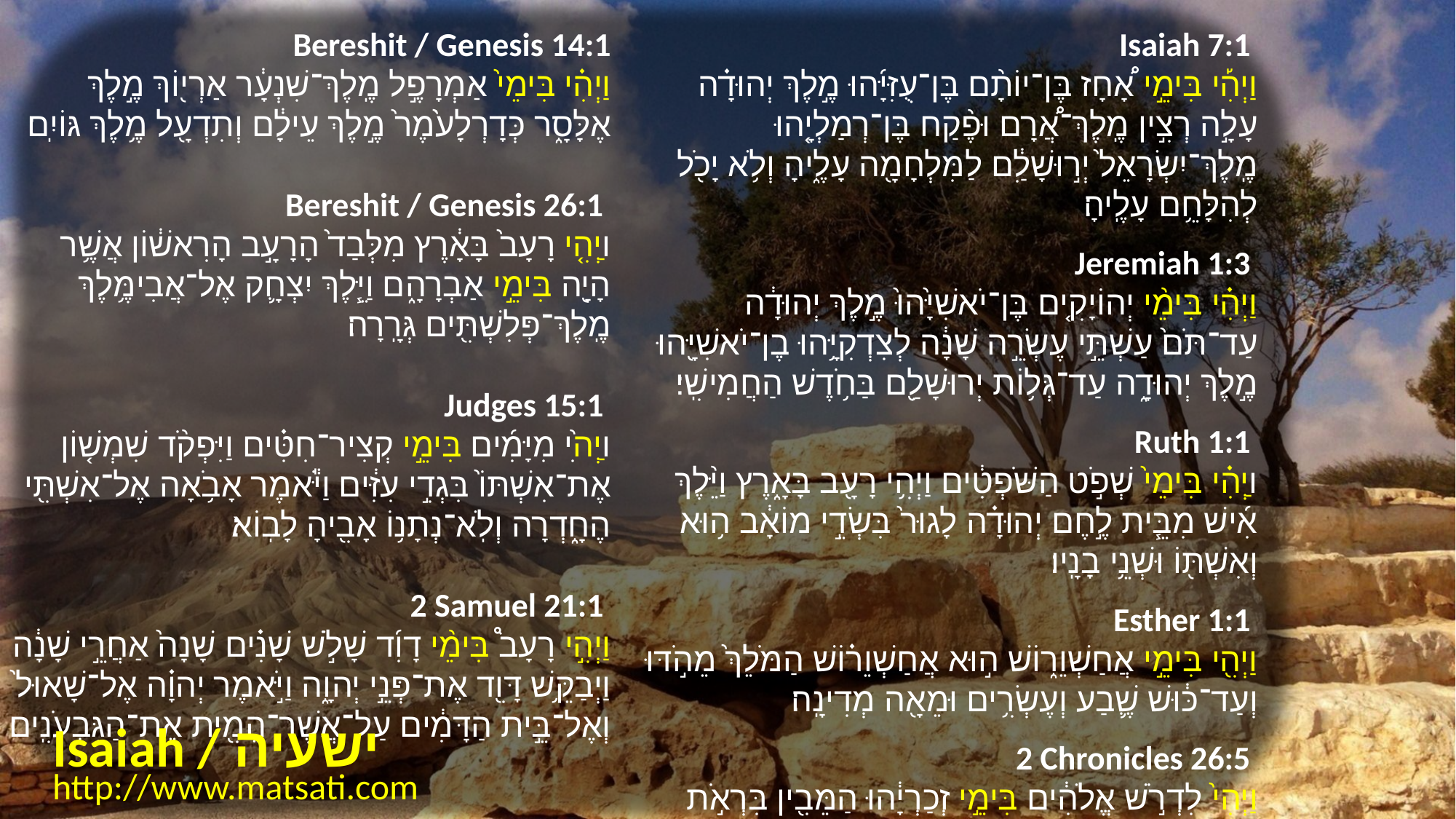

Bereshit / Genesis 14:1
 וַיְהִ֗י בִּימֵי֙ אַמְרָפֶ֣ל מֶֽלֶךְ־שִׁנְעָ֔ר אַרְי֖וֹךְ מֶ֣לֶךְ אֶלָּסָ֑ר כְּדָרְלָעֹ֙מֶר֙ מֶ֣לֶךְ עֵילָ֔ם וְתִדְעָ֖ל מֶ֥לֶךְ גּוֹיִֽם׃

Bereshit / Genesis 26:1
 וַיְהִ֤י רָעָב֙ בָּאָ֔רֶץ מִלְּבַד֙ הָרָעָ֣ב הָרִאשׁ֔וֹן אֲשֶׁ֥ר הָיָ֖ה בִּימֵ֣י אַבְרָהָ֑ם וַיֵּ֧לֶךְ יִצְחָ֛ק אֶל־אֲבִימֶּ֥לֶךְ מֶֽלֶךְ־פְּלִשְׁתִּ֖ים גְּרָֽרָה׃

Judges 15:1
 וַיְהִ֨י מִיָּמִ֜ים בִּימֵ֣י קְצִיר־חִטִּ֗ים וַיִּפְקֹ֨ד שִׁמְשׁ֤וֹן אֶת־אִשְׁתּוֹ֙ בִּגְדִ֣י עִזִּ֔ים וַיֹּ֕אמֶר אָבֹ֥אָה אֶל־אִשְׁתִּ֖י הֶחָ֑דְרָה וְלֹֽא־נְתָנ֥וֹ אָבִ֖יהָ לָבֽוֹא׃

2 Samuel 21:1
 וַיְהִ֣י רָעָב֩ בִּימֵ֨י דָוִ֜ד שָׁלֹ֣שׁ שָׁנִ֗ים שָׁנָה֙ אַחֲרֵ֣י שָׁנָ֔ה וַיְבַקֵּ֥שׁ דָּוִ֖ד אֶת־פְּנֵ֣י יְהוָ֑ה וַיֹּ֣אמֶר יְהוָ֗ה אֶל־שָׁאוּל֙ וְאֶל־בֵּ֣ית הַדָּמִ֔ים עַל־אֲשֶׁר־הֵמִ֖ית אֶת־הַגִּבְעֹנִֽים׃
Isaiah 7:1
 וַיְהִ֡י בִּימֵ֣י אָ֠חָז בֶּן־יוֹתָ֨ם בֶּן־עֻזִּיָּ֜הוּ מֶ֣לֶךְ יְהוּדָ֗ה עָלָ֣ה רְצִ֣ין מֶֽלֶךְ־אֲ֠רָם וּפֶ֨קַח בֶּן־רְמַלְיָ֤הוּ מֶֽלֶךְ־יִשְׂרָאֵל֙ יְר֣וּשָׁלִַ֔ם לַמִּלְחָמָ֖ה עָלֶ֑יהָ וְלֹ֥א יָכֹ֖ל לְהִלָּחֵ֥ם עָלֶֽיהָ׃

Jeremiah 1:3
 וַיְהִ֗י בִּימֵ֨י יְהוֹיָקִ֤ים בֶּן־יֹאשִׁיָּ֙הוּ֙ מֶ֣לֶךְ יְהוּדָ֔ה עַד־תֹּם֙ עַשְׁתֵּ֣י עֶשְׂרֵ֣ה שָׁנָ֔ה לְצִדְקִיָּ֥הוּ בֶן־יֹאשִׁיָּ֖הוּ מֶ֣לֶךְ יְהוּדָ֑ה עַד־גְּל֥וֹת יְרוּשָׁלִַ֖ם בַּחֹ֥דֶשׁ הַחֲמִישִֽׁי׃

Ruth 1:1
 וַיְהִ֗י בִּימֵי֙ שְׁפֹ֣ט הַשֹּׁפְטִ֔ים וַיְהִ֥י רָעָ֖ב בָּאָ֑רֶץ וַיֵּ֨לֶךְ אִ֜ישׁ מִבֵּ֧ית לֶ֣חֶם יְהוּדָ֗ה לָגוּר֙ בִּשְׂדֵ֣י מוֹאָ֔ב ה֥וּא וְאִשְׁתּ֖וֹ וּשְׁנֵ֥י בָנָֽיו׃

Esther 1:1
 וַיְהִ֖י בִּימֵ֣י אֲחַשְׁוֵר֑וֹשׁ ה֣וּא אֲחַשְׁוֵר֗וֹשׁ הַמֹּלֵךְ֙ מֵהֹ֣דּוּ וְעַד־כּ֔וּשׁ שֶׁ֛בַע וְעֶשְׂרִ֥ים וּמֵאָ֖ה מְדִינָֽה׃

2 Chronicles 26:5
 וַיְהִי֙ לִדְרֹ֣שׁ אֱלֹהִ֔ים בִּימֵ֣י זְכַרְיָ֔הוּ הַמֵּבִ֖ין בִּרְאֹ֣ת הָאֱלֹהִ֑ים וּבִימֵי֙ דָּרְשׁ֣וֹ אֶת־יְהוָ֔ה הִצְלִיח֖וֹ הָאֱלֹהִֽים׃

Isaiah / ישעיה
http://www.matsati.com